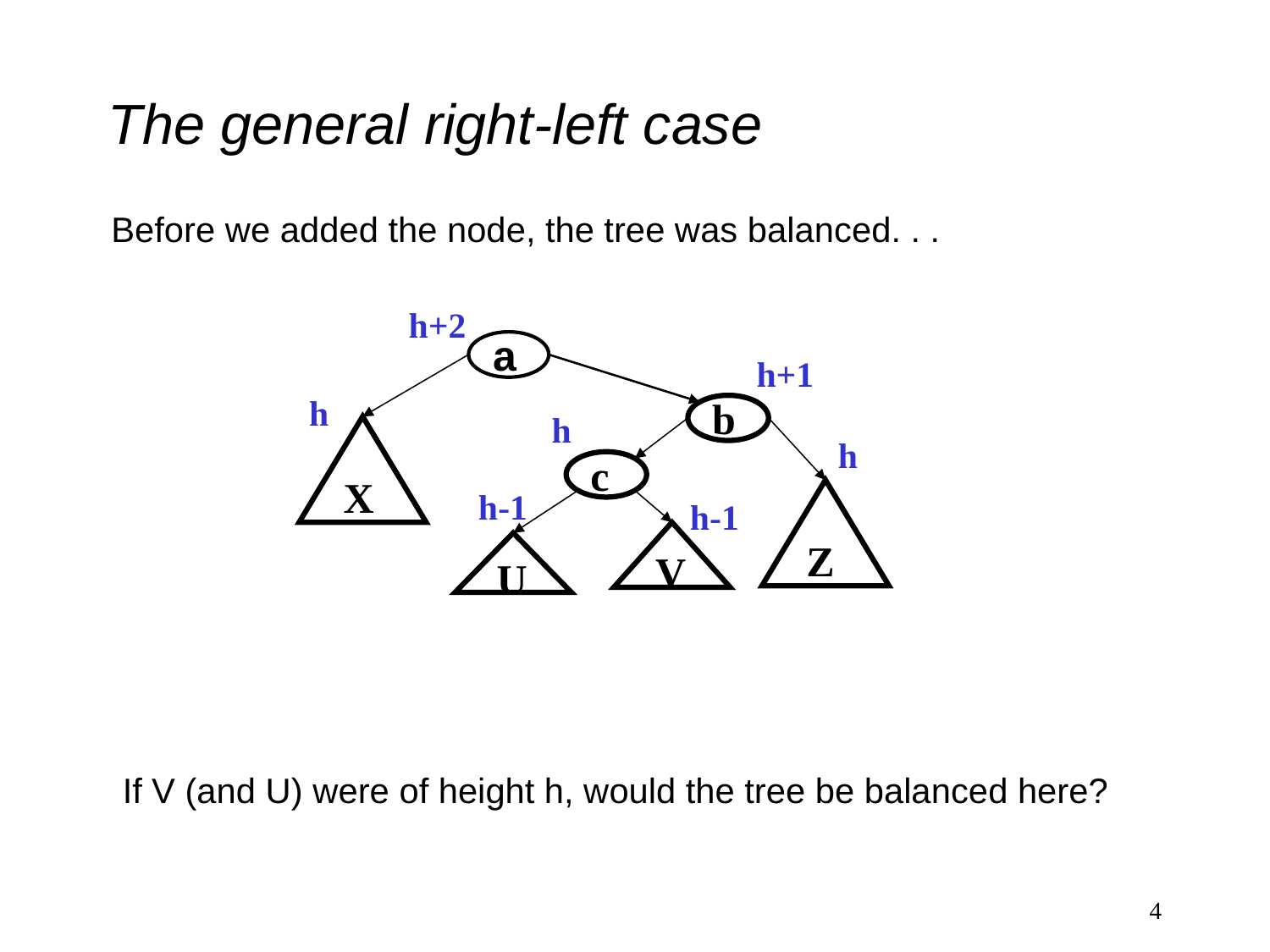

# The general right-left case
Before we added the node, the tree was balanced. . .
h+2
a
h+1
h
b
h
X
h
c
h-1
Z
h-1
V
U
If V (and U) were of height h, would the tree be balanced here?
4